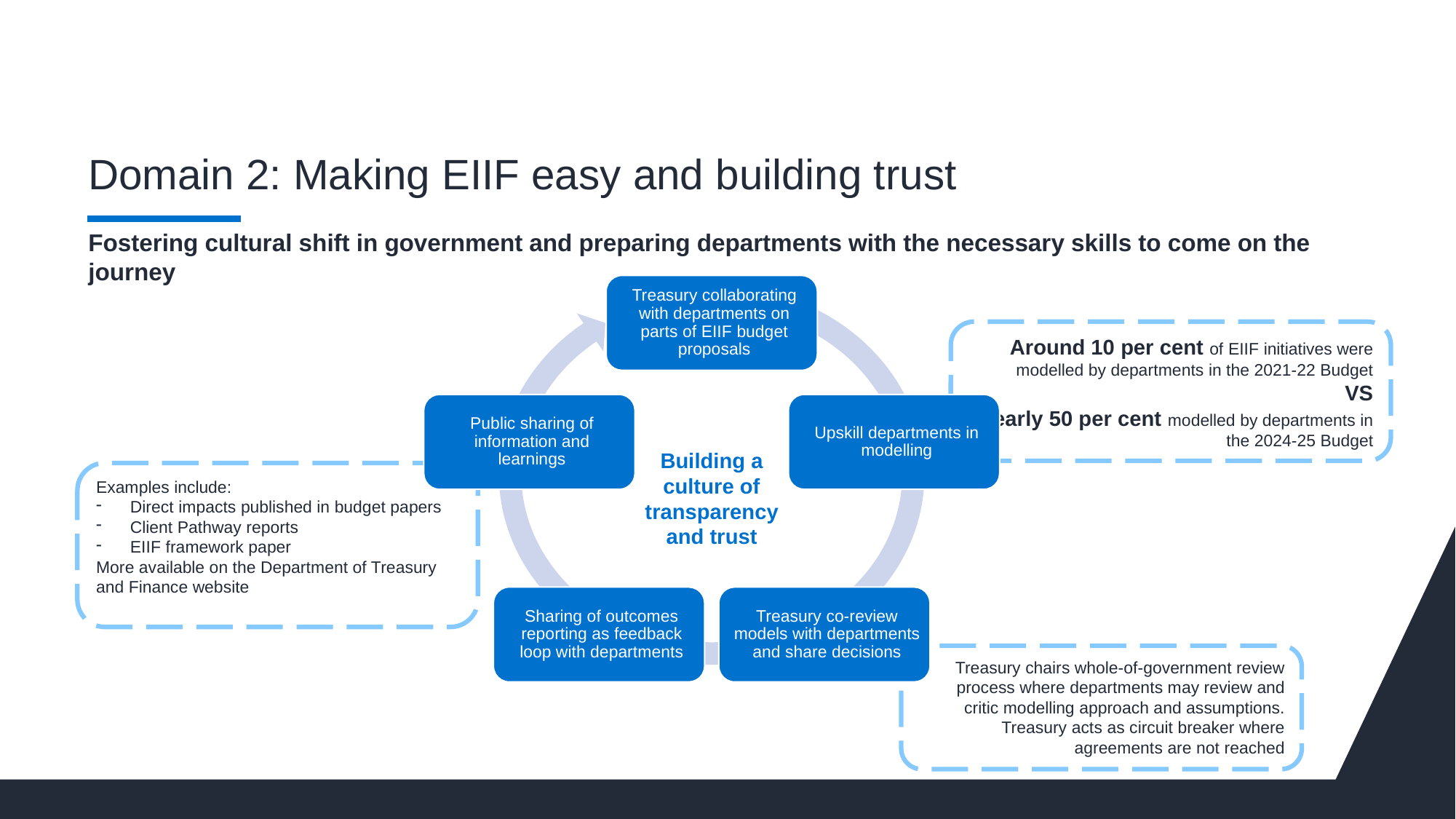

# Domain 2: Making EIIF easy and building trust
Fostering cultural shift in government and preparing departments with the necessary skills to come on the journey

Treasury collaborating with departments on parts of EIIF budget proposals
Upskill departments in modelling
Treasury co-review models with departments and share decisions
Sharing of outcomes reporting as feedback loop with departments
Public sharing of information and learnings
Fostering culture of transparency and trust
Building a culture of transparency and trust
Around 10 per cent of EIIF initiatives were modelled by departments in the 2021-22 Budget
VS
Nearly 50 per cent modelled by departments in the 2024-25 Budget
Examples include:
Direct impacts published in budget papers
Client Pathway reports
EIIF framework paper
More available on the Department of Treasury and Finance website
 Treasury chairs whole-of-government review process where departments may review and critic modelling approach and assumptions. Treasury acts as circuit breaker where agreements are not reached